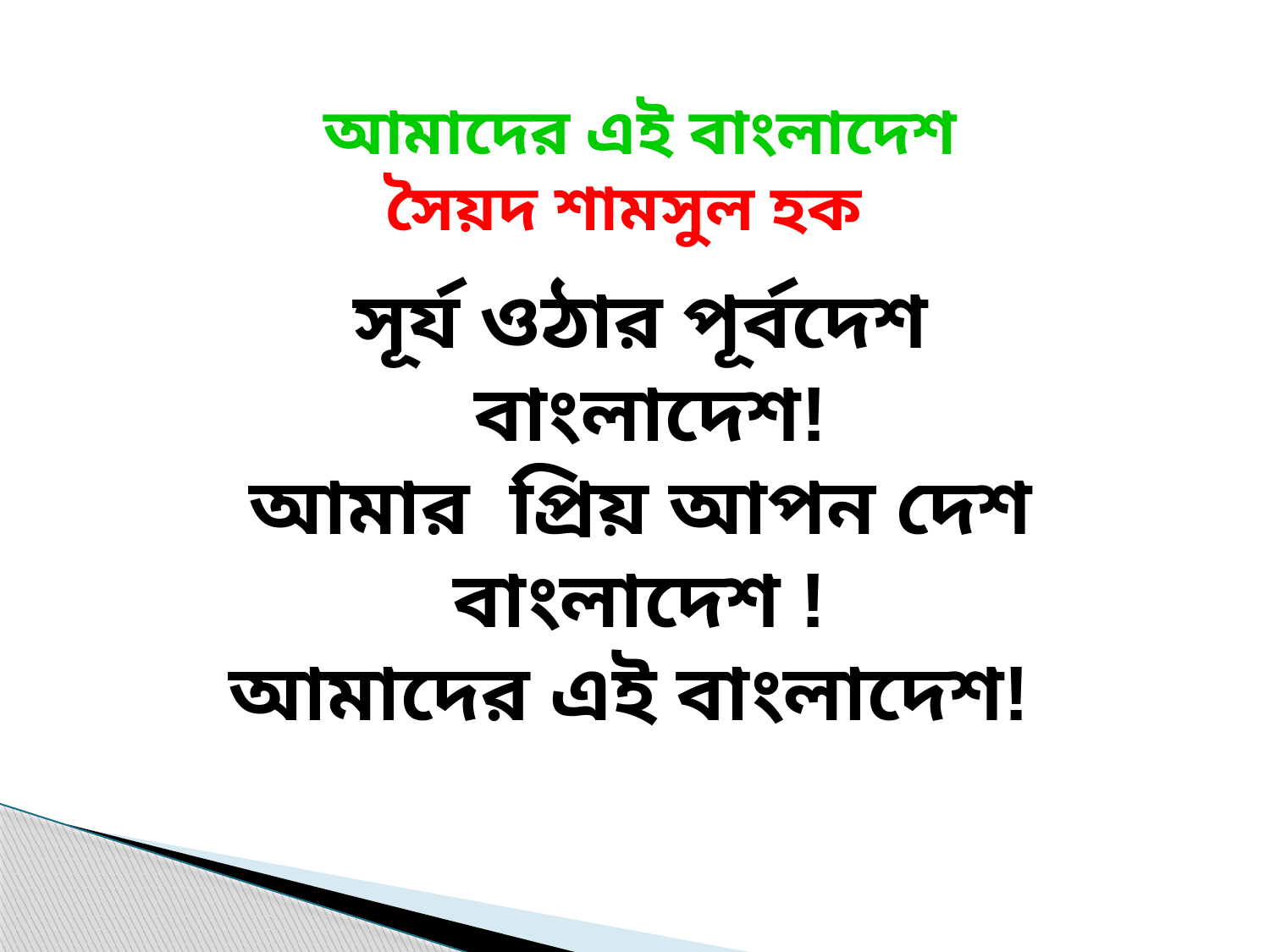

আমাদের এই বাংলাদেশ
সৈয়দ শামসুল হক
সূর্য ওঠার পূর্বদেশ
বাংলাদেশ!
আমার  প্রিয় আপন দেশ
বাংলাদেশ !
আমাদের এই বাংলাদেশ!

সূর্য ওঠার পূর্বদেশ
বাংলাদেশ!